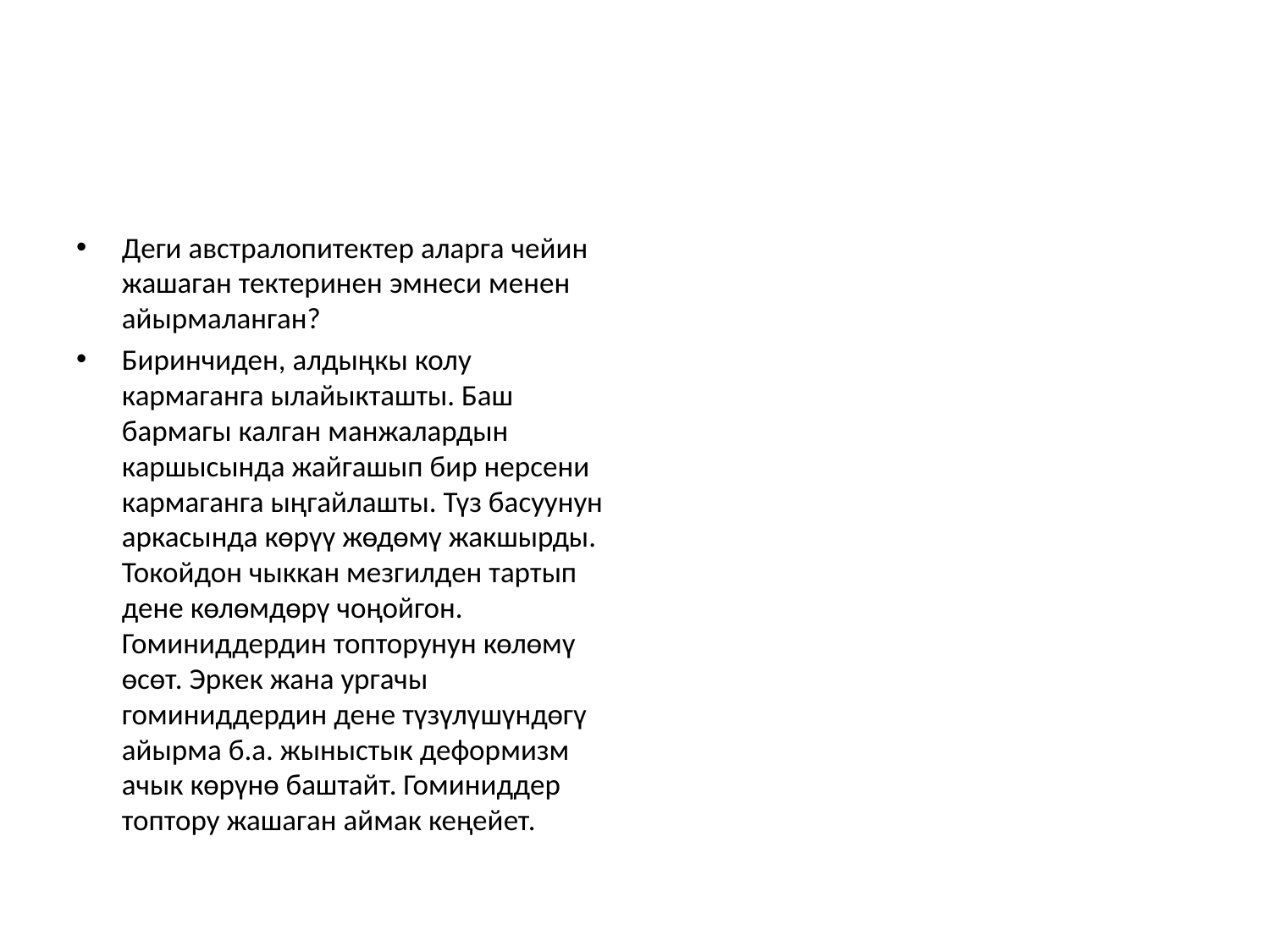

#
Деги австралопитектер аларга чейин жашаган тектеринен эмнеси менен айырмаланган?
Биринчиден, алдыңкы колу кармаганга ылайыкташты. Баш бармагы калган манжалардын каршысында жайгашып бир нерсени кармаганга ыңгайлашты. Түз басуунун аркасында көрүү жөдөмү жакшырды.  Токойдон чыккан мезгилден тартып дене көлөмдөрү чоңойгон. Гоминиддердин топторунун көлөмү өсөт. Эркек жана ургачы гоминиддердин дене түзүлүшүндөгү айырма б.а. жыныстык деформизм  ачык көрүнө баштайт. Гоминиддер топтору жашаган аймак кеңейет.